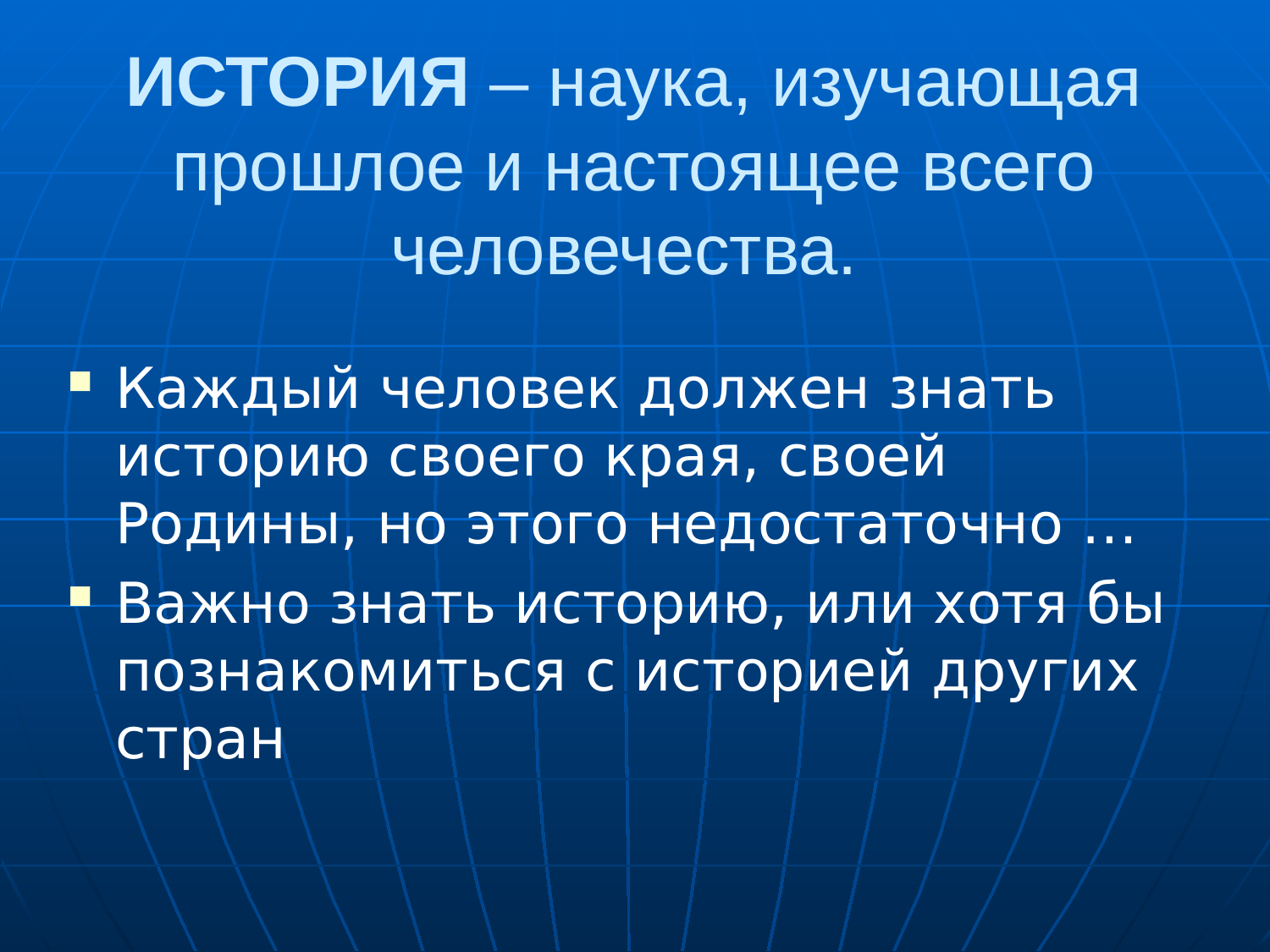

# ИСТОРИЯ – наука, изучающая прошлое и настоящее всего человечества.
Каждый человек должен знать историю своего края, своей Родины, но этого недостаточно …
Важно знать историю, или хотя бы познакомиться с историей других стран